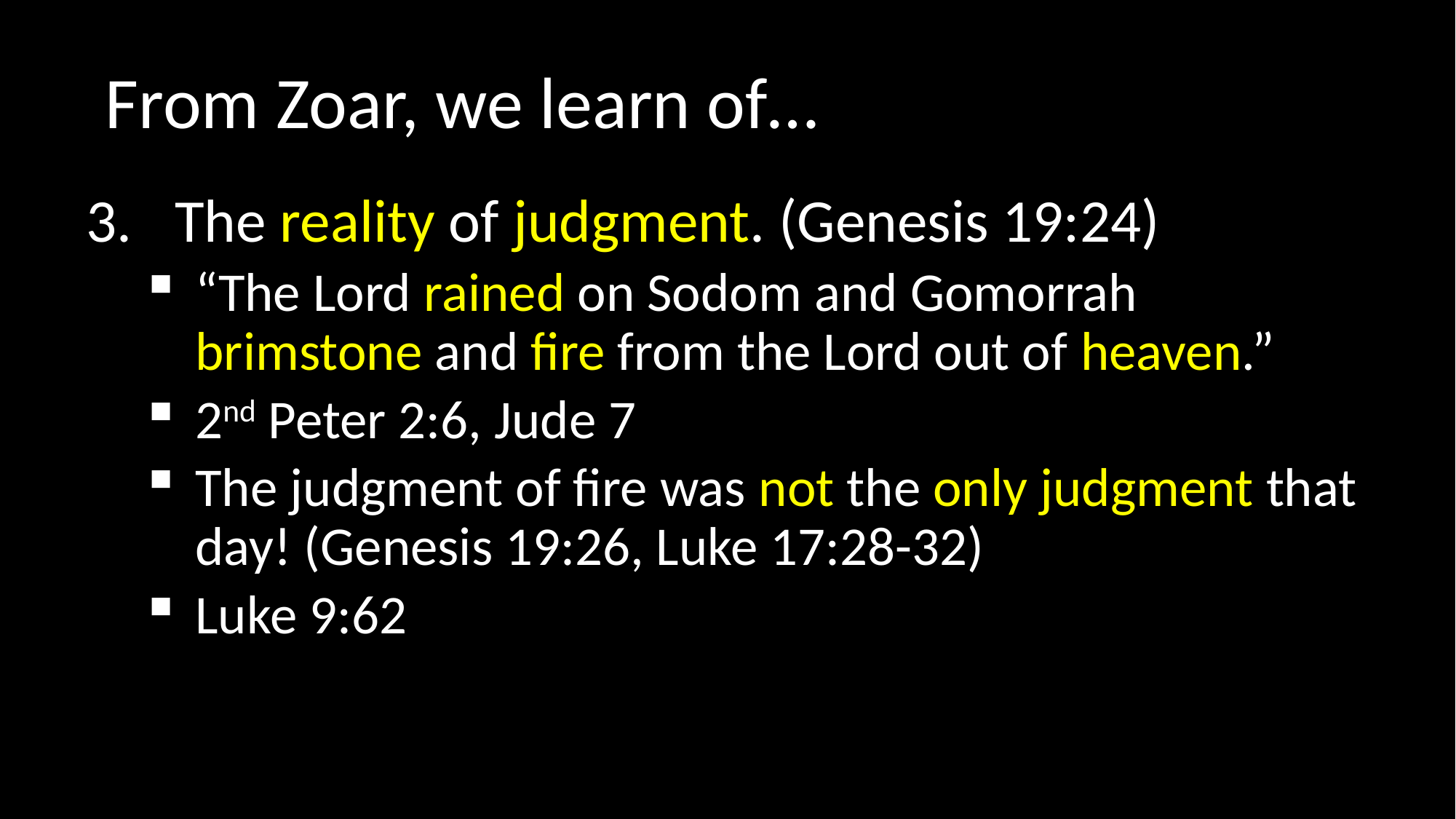

# From Zoar, we learn of…
The reality of judgment. (Genesis 19:24)
“The Lord rained on Sodom and Gomorrah brimstone and fire from the Lord out of heaven.”
2nd Peter 2:6, Jude 7
The judgment of fire was not the only judgment that day! (Genesis 19:26, Luke 17:28-32)
Luke 9:62